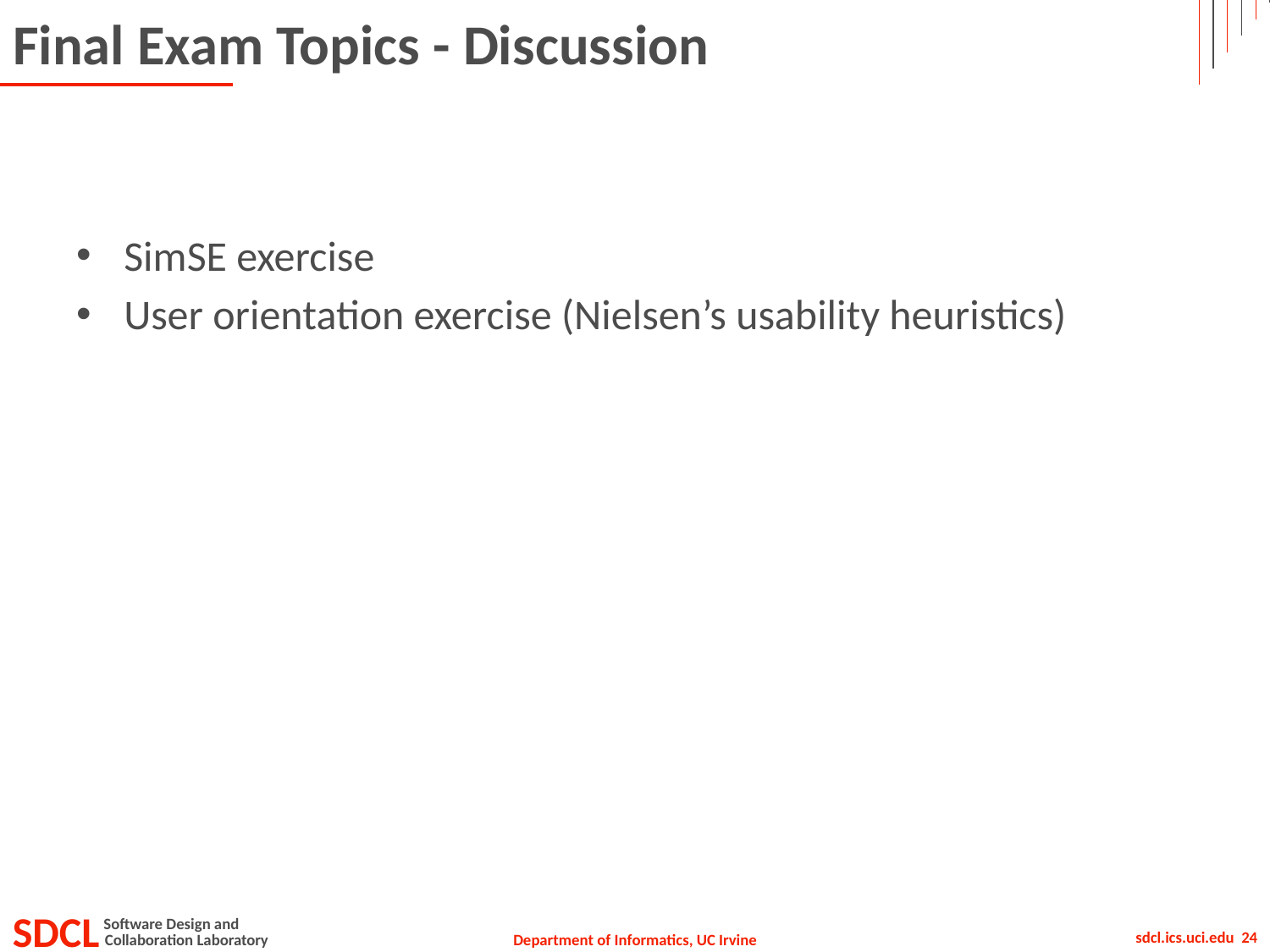

# Final Exam Topics - Discussion
SimSE exercise
User orientation exercise (Nielsen’s usability heuristics)